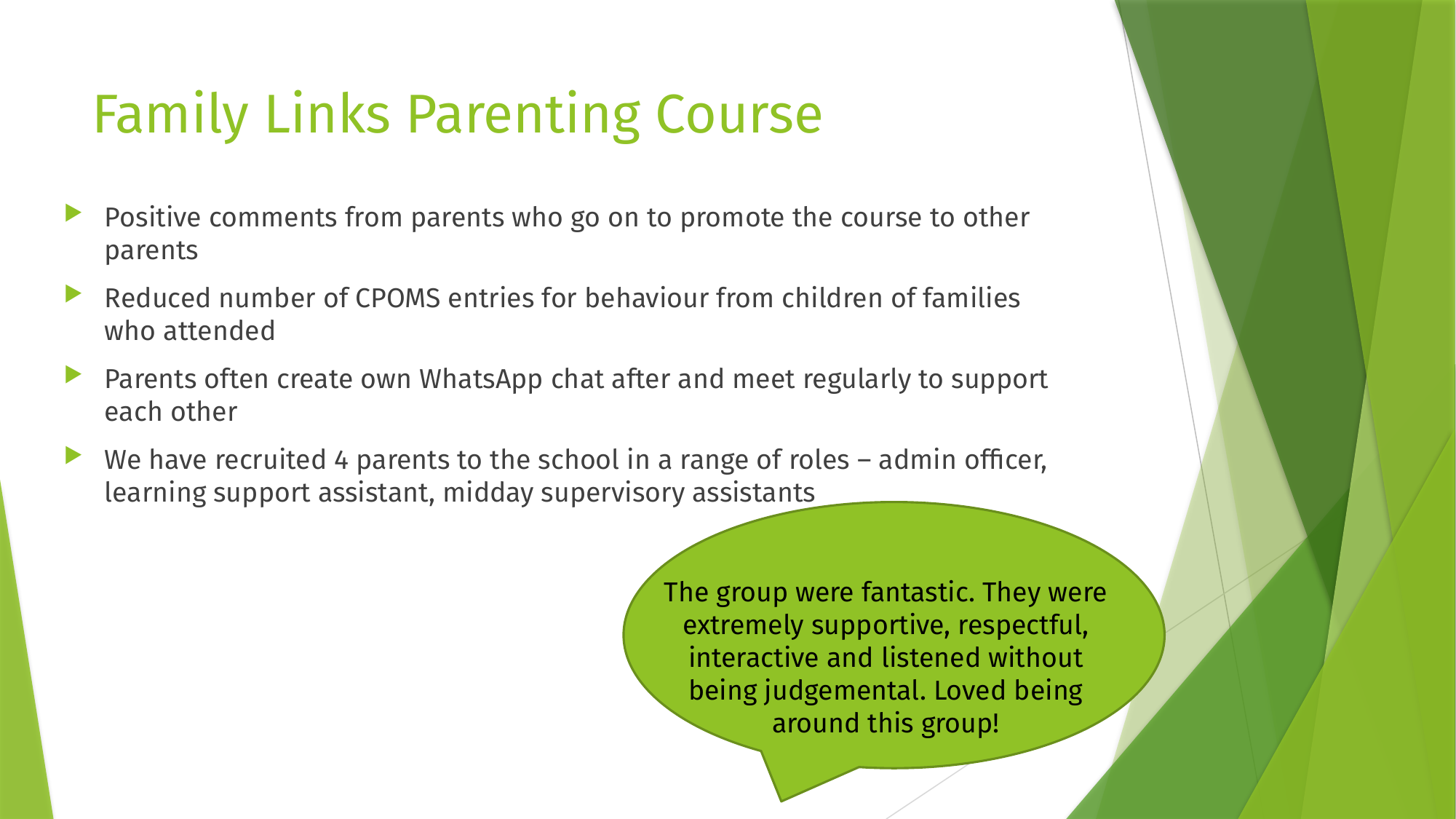

# Family Links Parenting Course
Positive comments from parents who go on to promote the course to other parents
Reduced number of CPOMS entries for behaviour from children of families who attended
Parents often create own WhatsApp chat after and meet regularly to support each other
We have recruited 4 parents to the school in a range of roles – admin officer, learning support assistant, midday supervisory assistants

The group were fantastic. They were extremely supportive, respectful, interactive and listened without being judgemental. Loved being around this group!